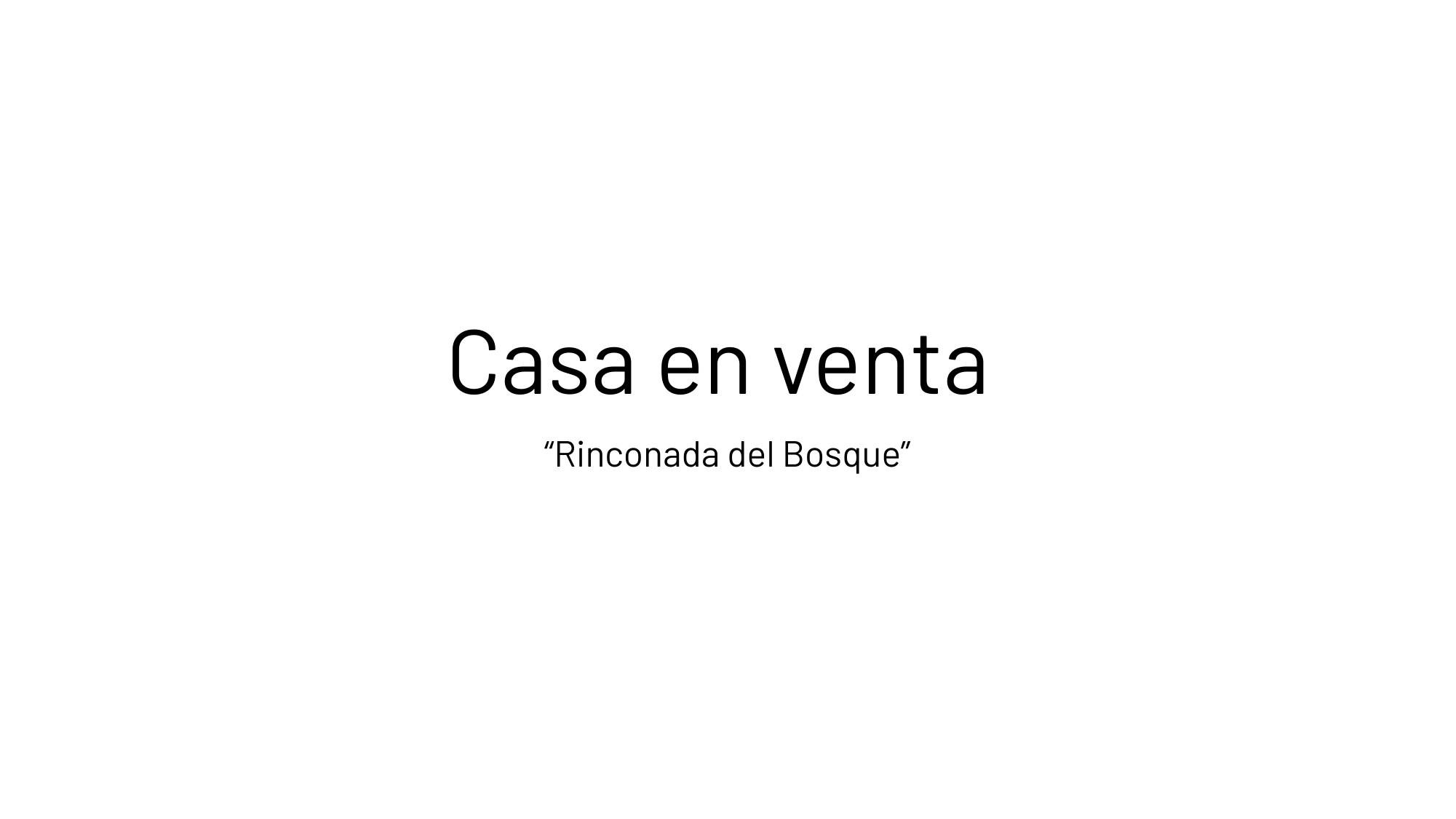

# Casa en venta
“Rinconada del Bosque”